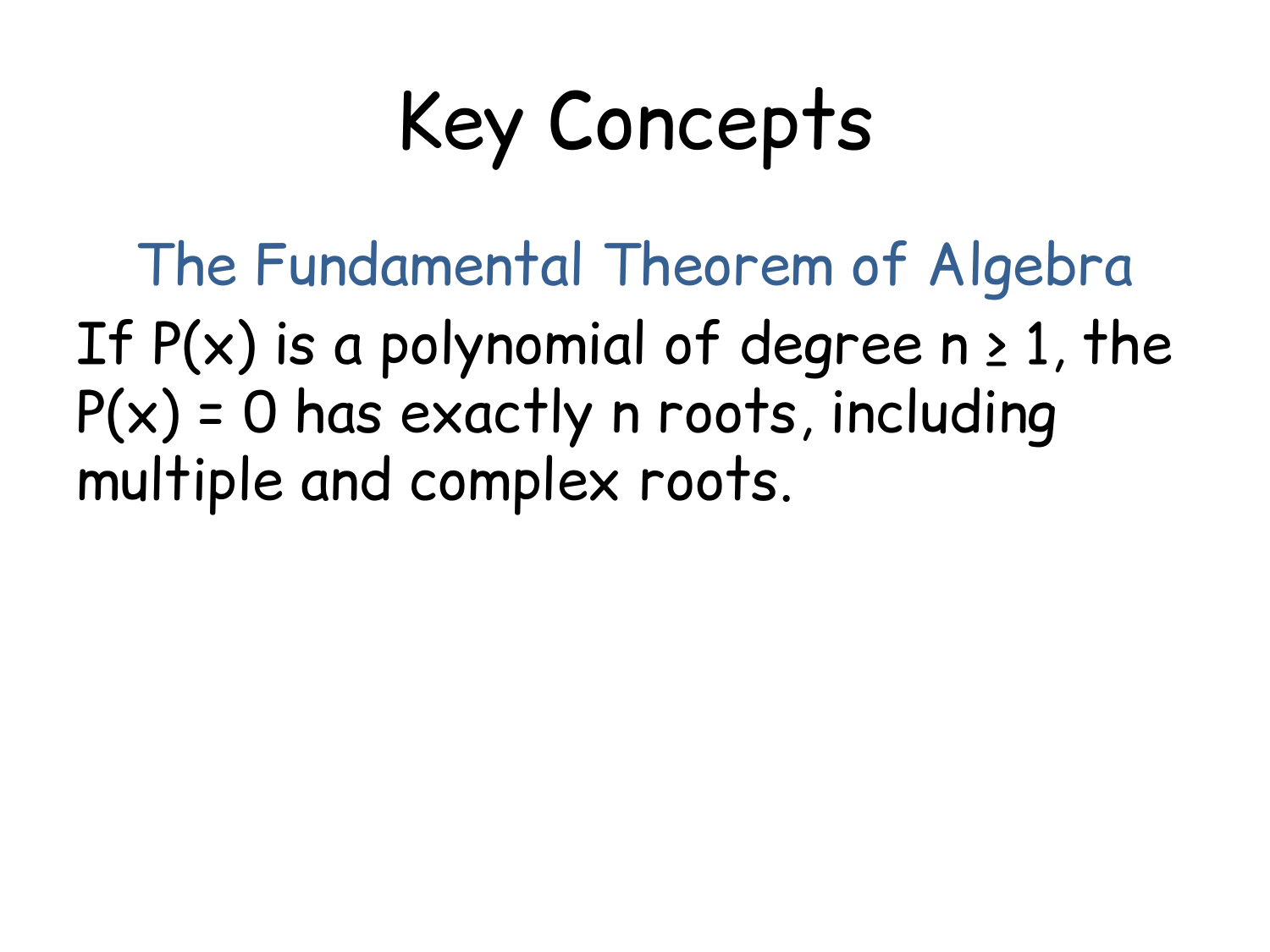

# Key Concepts
The Fundamental Theorem of Algebra
If P(x) is a polynomial of degree n ≥ 1, the P(x) = 0 has exactly n roots, including multiple and complex roots.